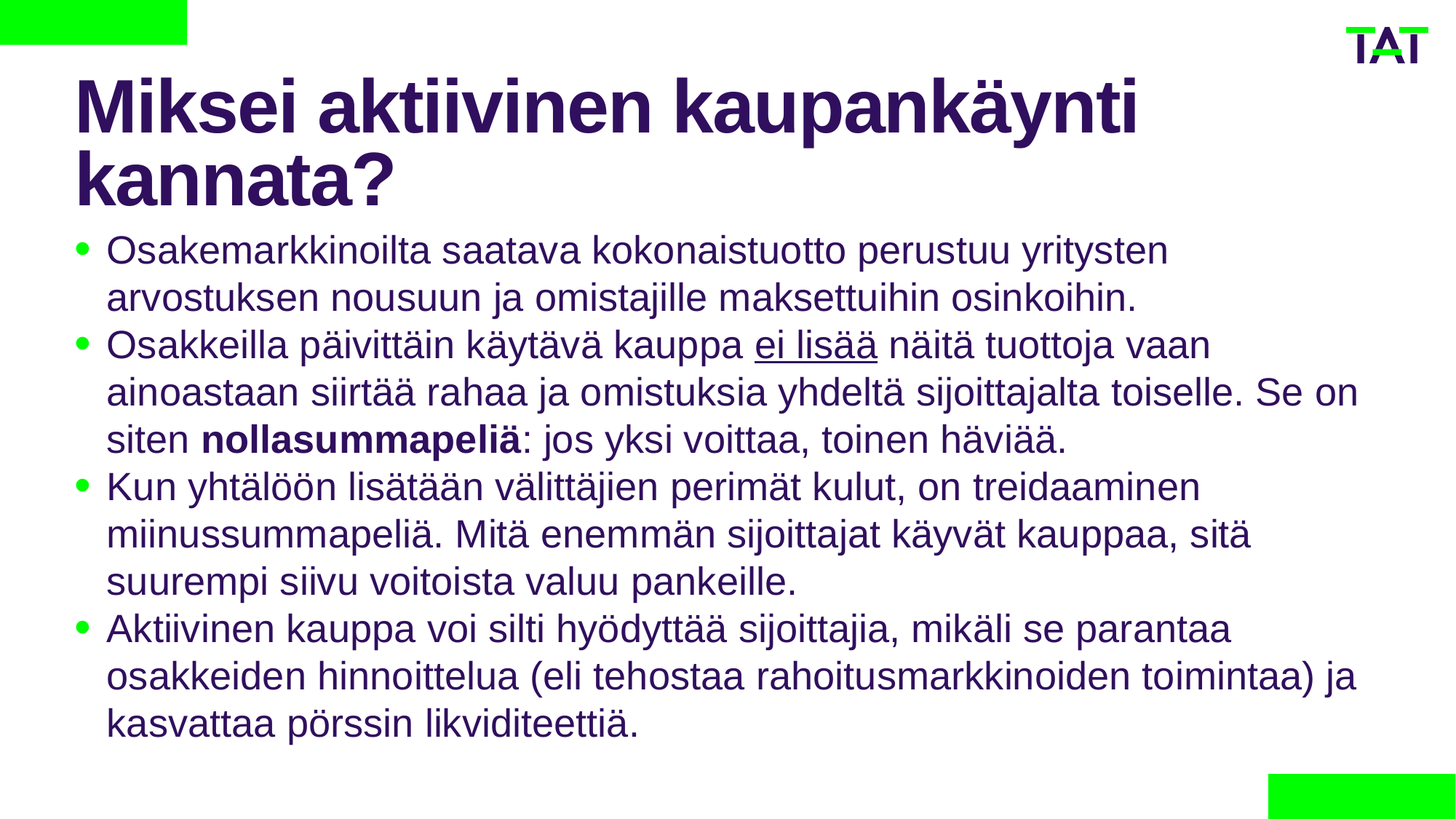

# Miksei aktiivinen kaupankäynti kannata?
Osakemarkkinoilta saatava kokonaistuotto perustuu yritysten arvostuksen nousuun ja omistajille maksettuihin osinkoihin.
Osakkeilla päivittäin käytävä kauppa ei lisää näitä tuottoja vaan ainoastaan siirtää rahaa ja omistuksia yhdeltä sijoittajalta toiselle. Se on siten nollasummapeliä: jos yksi voittaa, toinen häviää.
Kun yhtälöön lisätään välittäjien perimät kulut, on treidaaminen miinussummapeliä. Mitä enemmän sijoittajat käyvät kauppaa, sitä suurempi siivu voitoista valuu pankeille.
Aktiivinen kauppa voi silti hyödyttää sijoittajia, mikäli se parantaa osakkeiden hinnoittelua (eli tehostaa rahoitusmarkkinoiden toimintaa) ja kasvattaa pörssin likviditeettiä.